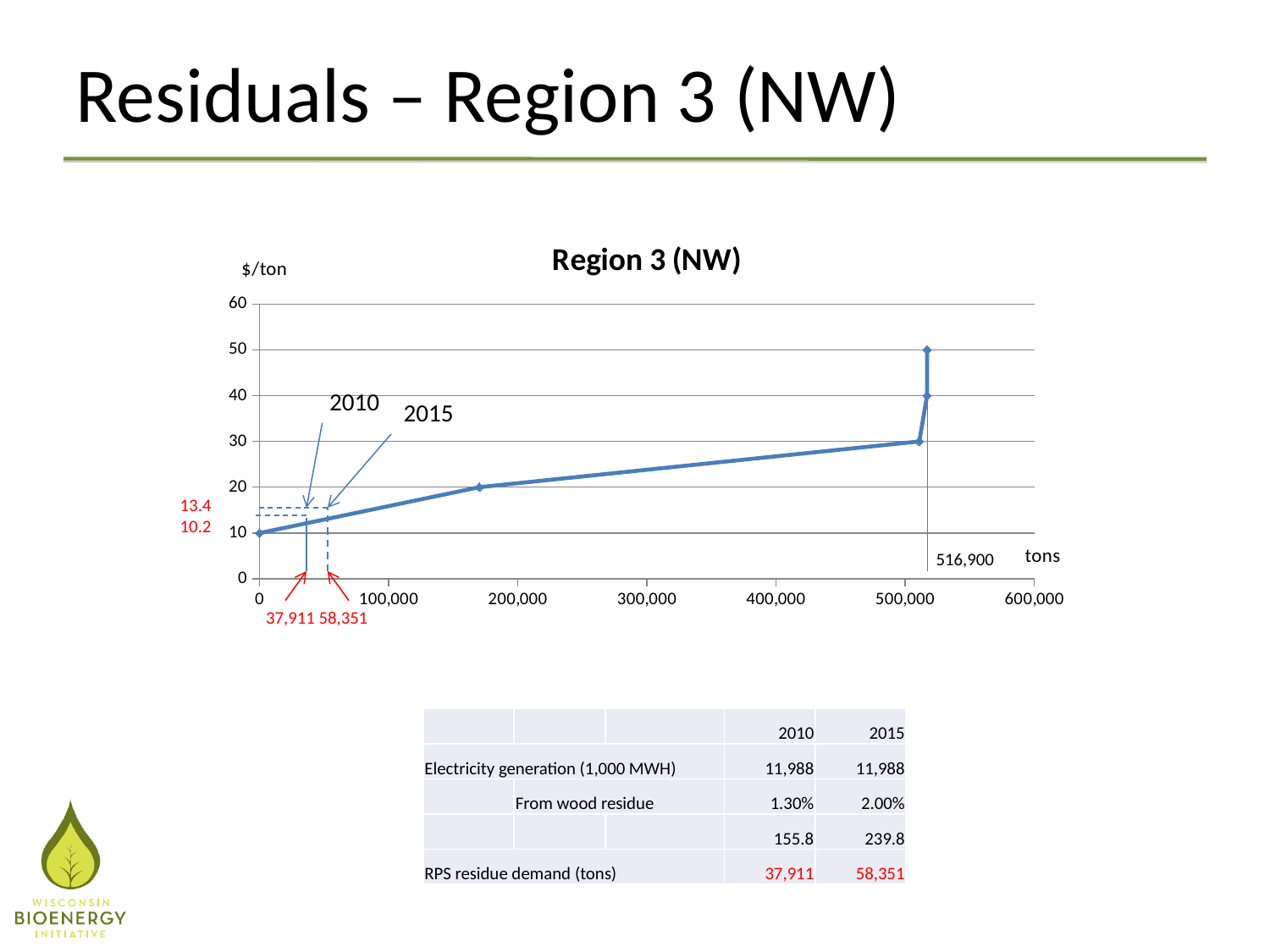

# Residuals – Region 3 (NW)

### Chart: Region 3 (NW)

| Category |  |
|---|---|
2010
2015
13.4
10.2
516,900
37,911 58,351
|  |  |  | 2010 | 2015 |
| --- | --- | --- | --- | --- |
| Electricity generation (1,000 MWH) |  |  | 11,988 | 11,988 |
|  | From wood residue |  | 1.30% | 2.00% |
|  |  |  | 155.8 | 239.8 |
| RPS residue demand (tons) |  |  | 37,911 | 58,351 |